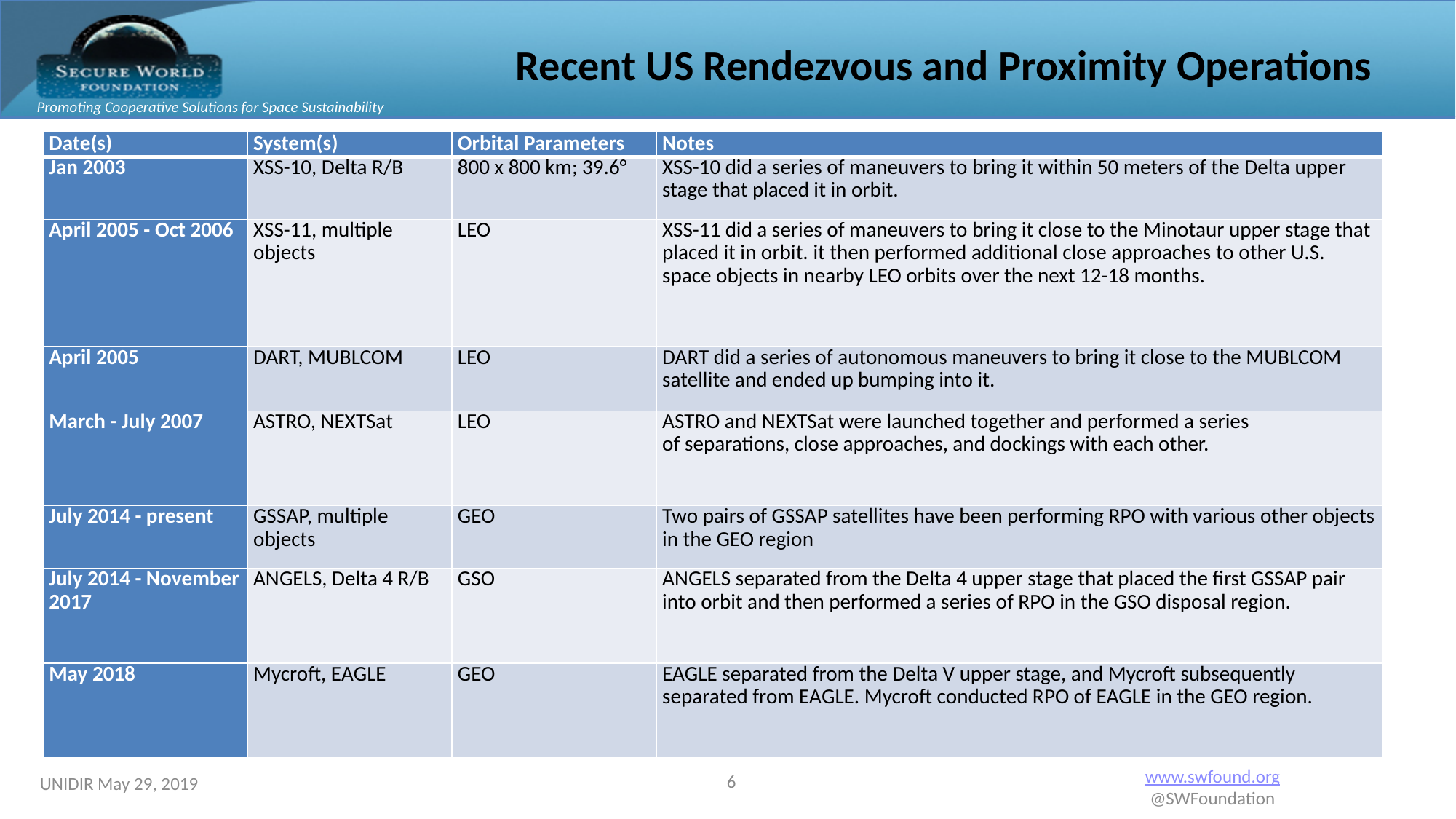

# Recent US Rendezvous and Proximity Operations
| Date(s) | System(s) | Orbital Parameters | Notes |
| --- | --- | --- | --- |
| Jan 2003 | XSS-10, Delta R/B | 800 x 800 km; 39.6° | XSS-10 did a series of maneuvers to bring it within 50 meters of the Delta upper stage that placed it in orbit. |
| April 2005 - Oct 2006 | XSS-11, multiple objects | LEO | XSS-11 did a series of maneuvers to bring it close to the Minotaur upper stage that placed it in orbit. it then performed additional close approaches to other U.S. space objects in nearby LEO orbits over the next 12-18 months. |
| April 2005 | DART, MUBLCOM | LEO | DART did a series of autonomous maneuvers to bring it close to the MUBLCOM satellite and ended up bumping into it. |
| March - July 2007 | ASTRO, NEXTSat | LEO | ASTRO and NEXTSat were launched together and performed a series of separations, close approaches, and dockings with each other. |
| July 2014 - present | GSSAP, multiple objects | GEO | Two pairs of GSSAP satellites have been performing RPO with various other objects in the GEO region |
| July 2014 - November 2017 | ANGELS, Delta 4 R/B | GSO | ANGELS separated from the Delta 4 upper stage that placed the first GSSAP pair into orbit and then performed a series of RPO in the GSO disposal region. |
| May 2018 | Mycroft, EAGLE | GEO | EAGLE separated from the Delta V upper stage, and Mycroft subsequently separated from EAGLE. Mycroft conducted RPO of EAGLE in the GEO region. |
6